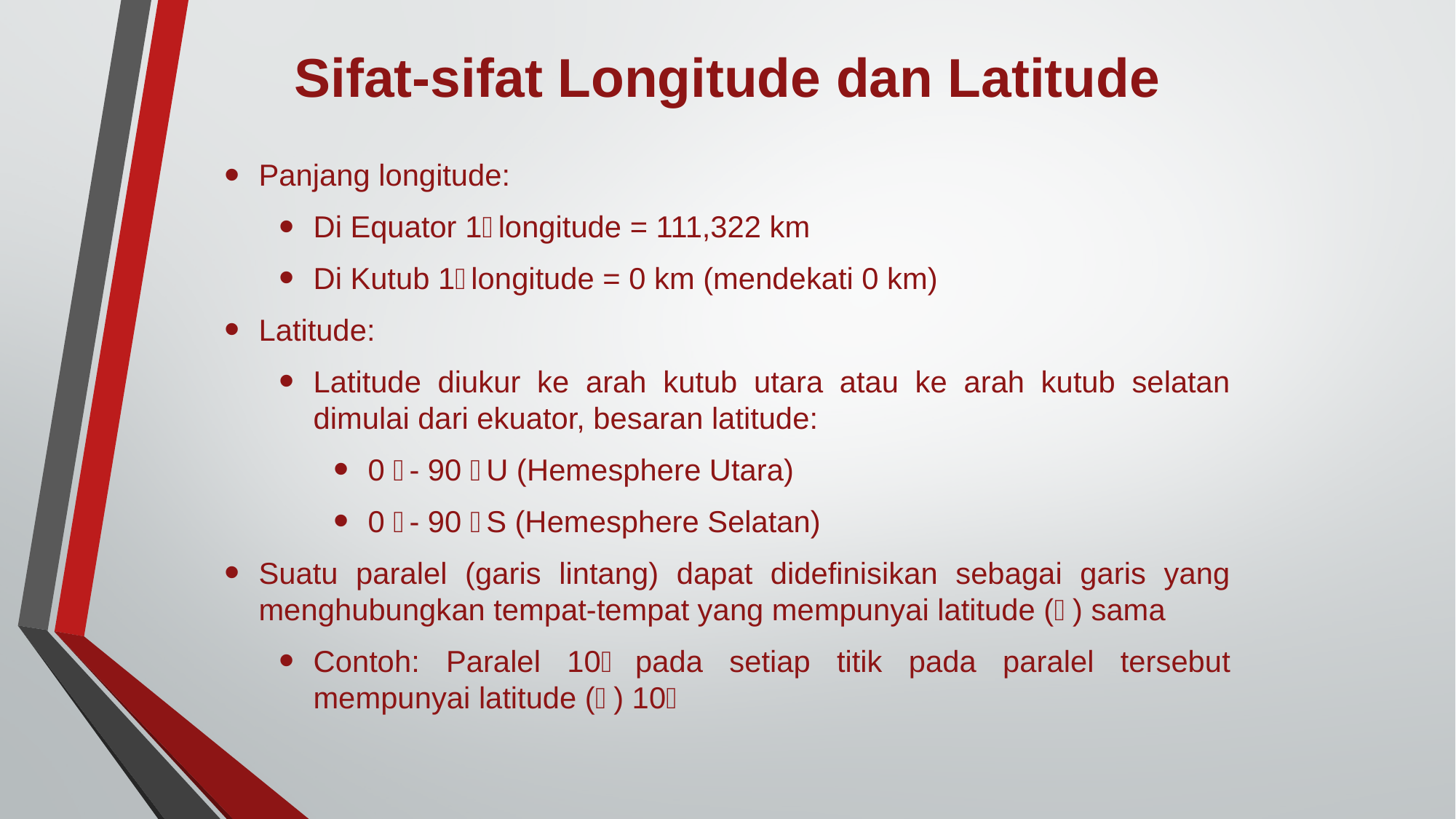

# Sifat-sifat Longitude dan Latitude
Panjang longitude:
Di Equator 1° longitude = 111,322 km
Di Kutub 1° longitude = 0 km (mendekati 0 km)
Latitude:
Latitude diukur ke arah kutub utara atau ke arah kutub selatan dimulai dari ekuator, besaran latitude:
0 ° - 90 ° U (Hemesphere Utara)
0 ° - 90 ° S (Hemesphere Selatan)
Suatu paralel (garis lintang) dapat didefinisikan sebagai garis yang menghubungkan tempat-tempat yang mempunyai latitude (ϕ) sama
Contoh: Paralel 10° pada setiap titik pada paralel tersebut mempunyai latitude (ϕ) 10°